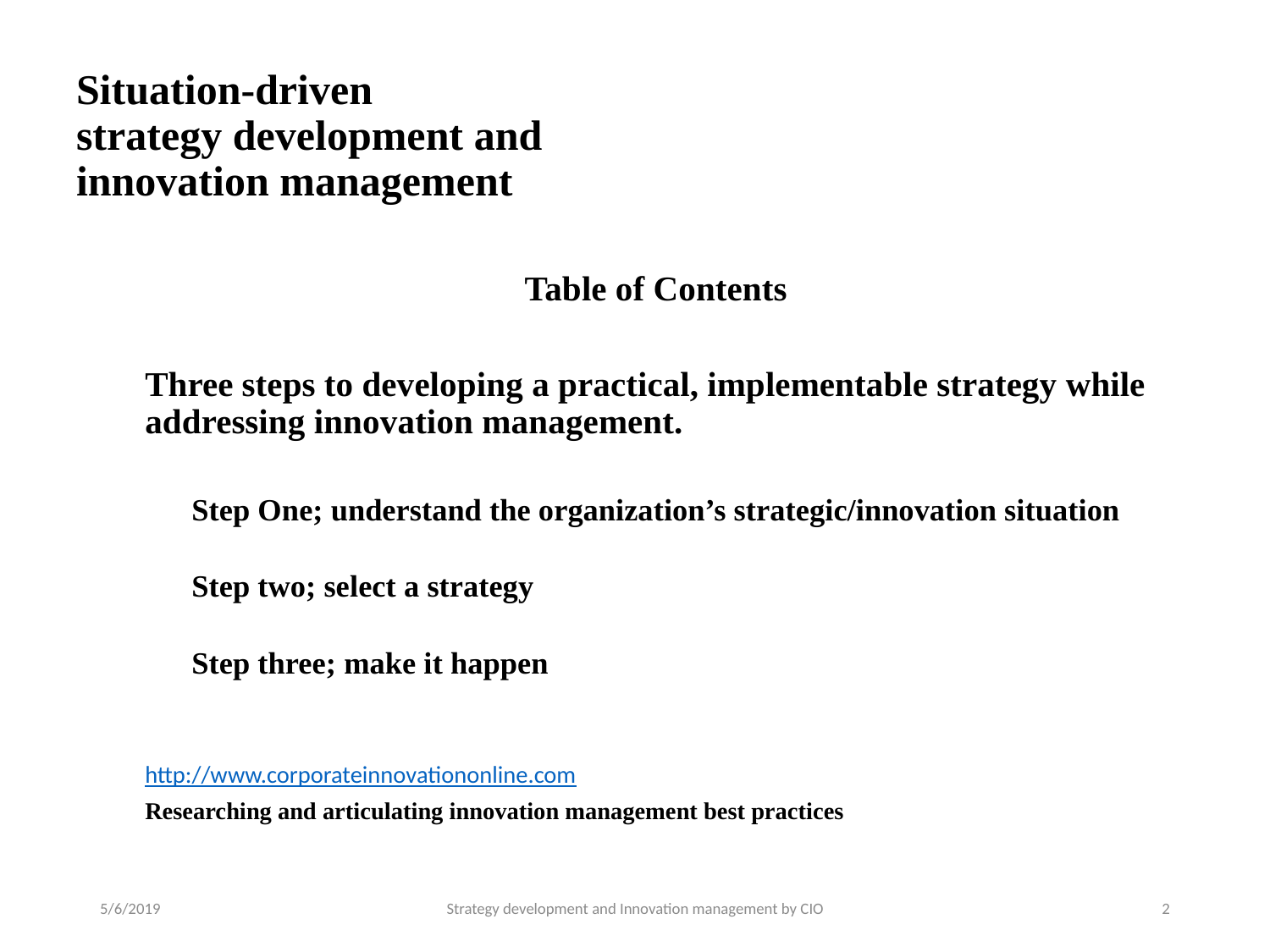

# Situation-driven strategy development and innovation management
Table of Contents

Three steps to developing a practical, implementable strategy while addressing innovation management.

Step One; understand the organization’s strategic/innovation situation

Step two; select a strategy

Step three; make it happen

http://www.corporateinnovationonline.com
Researching and articulating innovation management best practices

5/6/2019
Strategy development and Innovation management by CIO
2